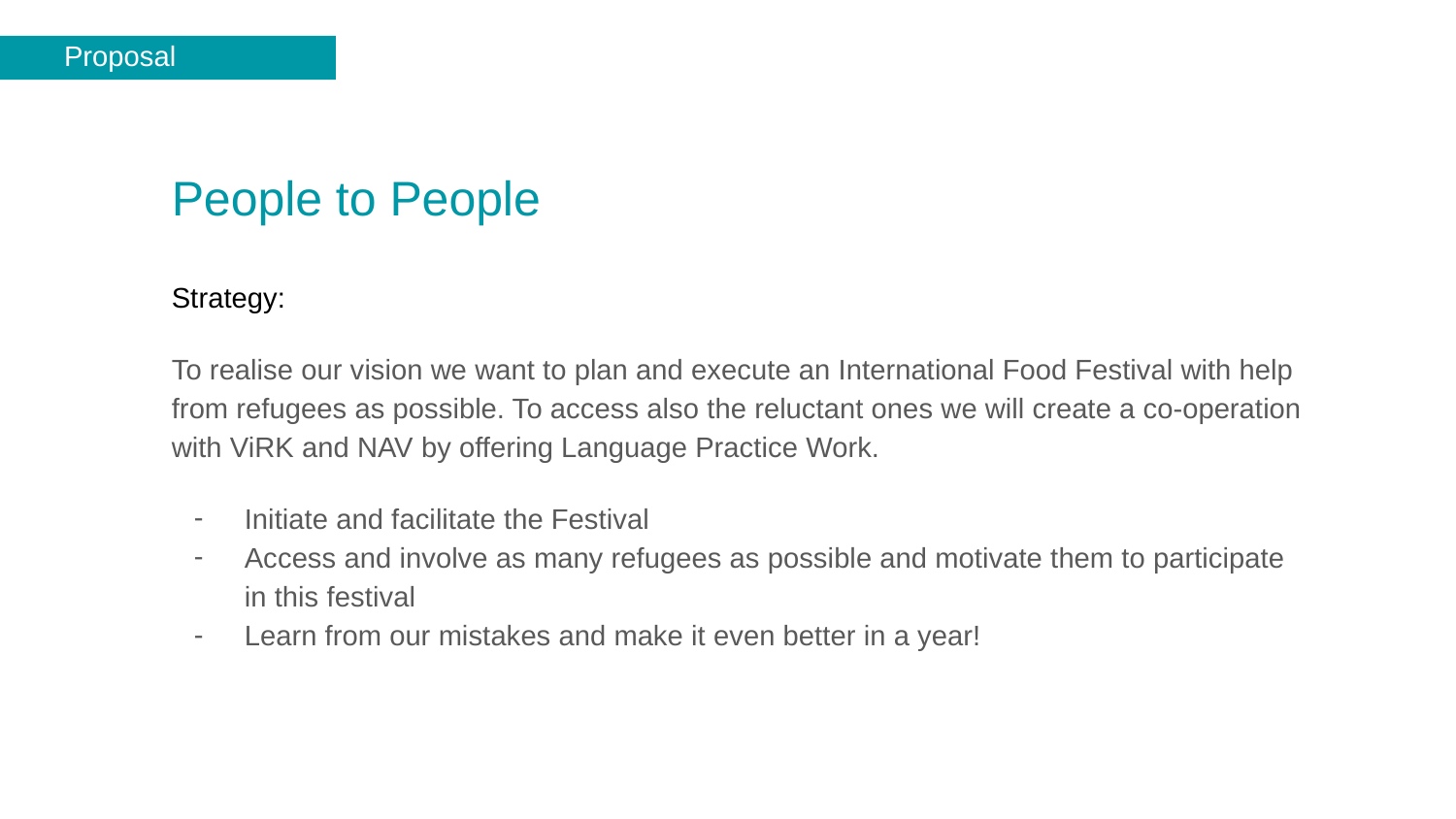

# Proposal

People to People
Strategy:
To realise our vision we want to plan and execute an International Food Festival with help from refugees as possible. To access also the reluctant ones we will create a co-operation with ViRK and NAV by offering Language Practice Work.
Initiate and facilitate the Festival
Access and involve as many refugees as possible and motivate them to participate in this festival
Learn from our mistakes and make it even better in a year!